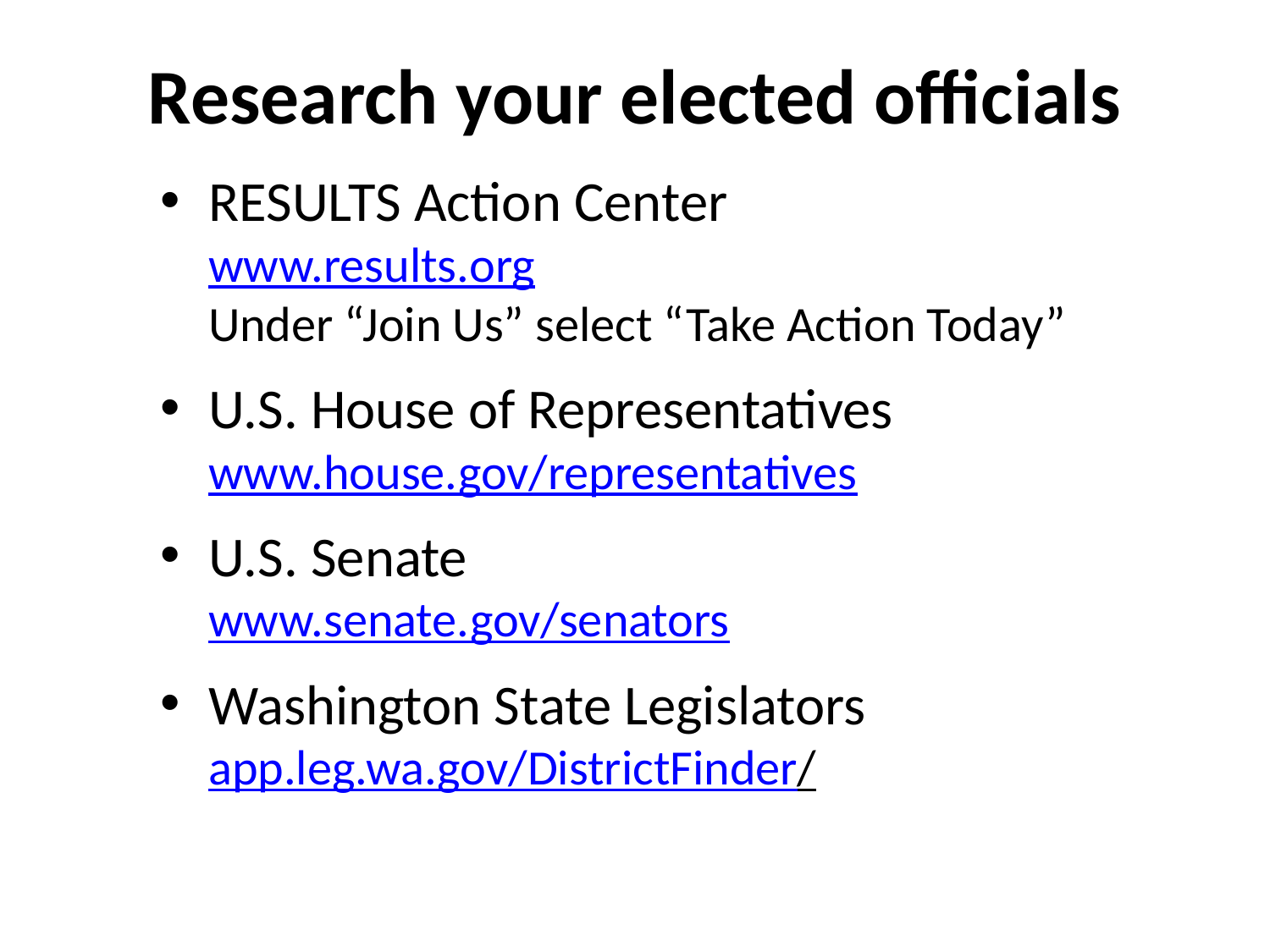

# Research your elected officials
RESULTS Action Center
www.results.org
Under “Join Us” select “Take Action Today”
U.S. House of Representatives
www.house.gov/representatives
U.S. Senate
www.senate.gov/senators
Washington State Legislators
app.leg.wa.gov/DistrictFinder/